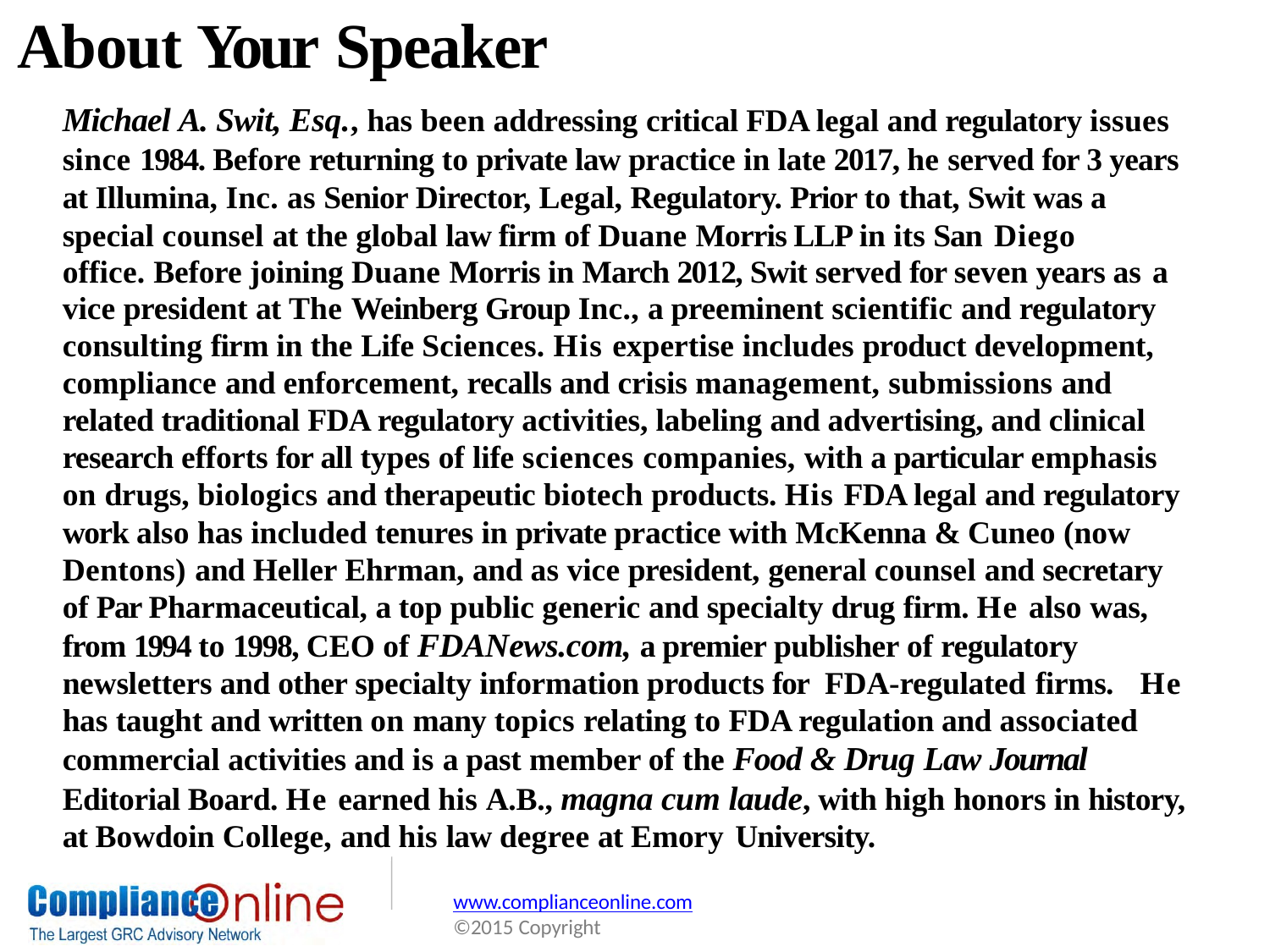

# About Your Speaker
Michael A. Swit, Esq., has been addressing critical FDA legal and regulatory issues  since 1984. Before returning to private law practice in late 2017, he served for 3 years  at Illumina, Inc. as Senior Director, Legal, Regulatory. Prior to that, Swit was a  special counsel at the global law firm of Duane Morris LLP in its San Diego
office. Before joining Duane Morris in March 2012, Swit served for seven years as a
vice president at The Weinberg Group Inc., a preeminent scientific and regulatory  consulting firm in the Life Sciences. His expertise includes product development,  compliance and enforcement, recalls and crisis management, submissions and  related traditional FDA regulatory activities, labeling and advertising, and clinical  research efforts for all types of life sciences companies, with a particular emphasis  on drugs, biologics and therapeutic biotech products. His FDA legal and regulatory  work also has included tenures in private practice with McKenna & Cuneo (now  Dentons) and Heller Ehrman, and as vice president, general counsel and secretary  of Par Pharmaceutical, a top public generic and specialty drug firm. He also was,  from 1994 to 1998, CEO of FDANews.com, a premier publisher of regulatory  newsletters and other specialty information products for  FDA-regulated firms.	He  has taught and written on many topics relating to FDA regulation and associated  commercial activities and is a past member of the Food & Drug Law Journal  Editorial Board. He earned his A.B., magna cum laude, with high honors in history,  at Bowdoin College, and his law degree at Emory University.
www.complianceonline.com
©2015 Copyright